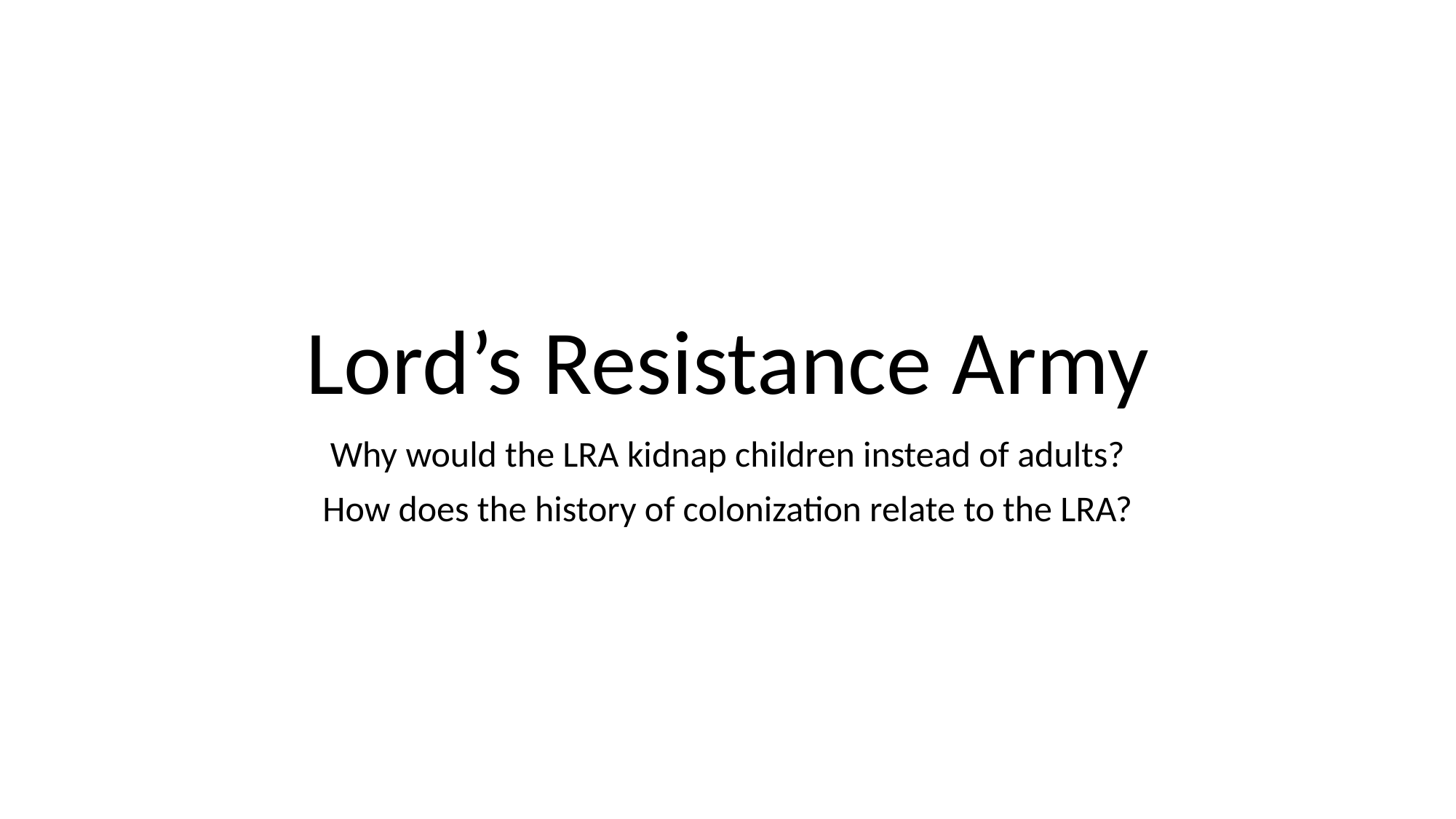

# Lord’s Resistance Army
Why would the LRA kidnap children instead of adults?
How does the history of colonization relate to the LRA?